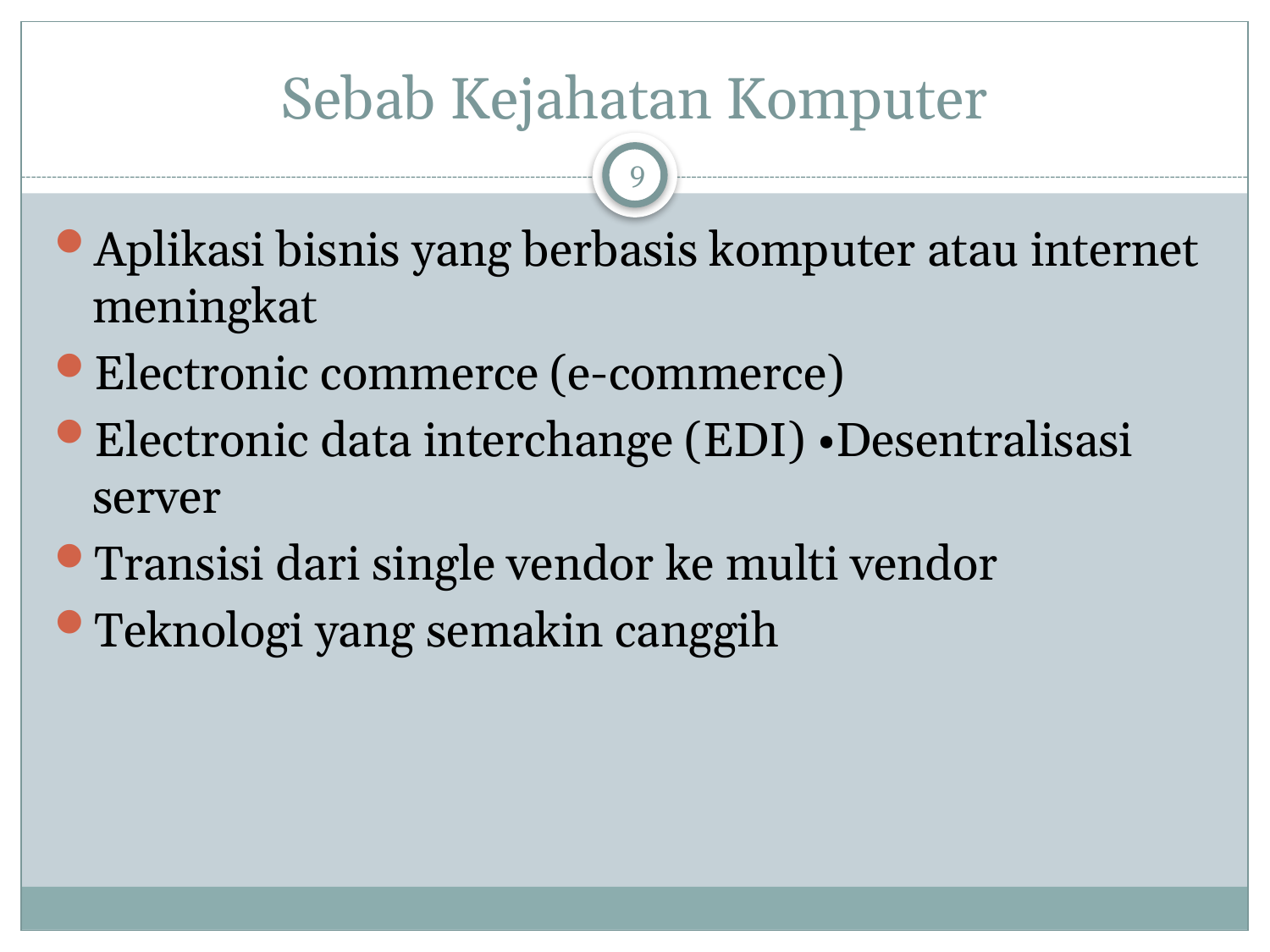

# Sebab Kejahatan Komputer
9
Aplikasi bisnis yang berbasis komputer atau internet meningkat
Electronic commerce (e-commerce)
Electronic data interchange (EDI) •Desentralisasi server
Transisi dari single vendor ke multi vendor
Teknologi yang semakin canggih